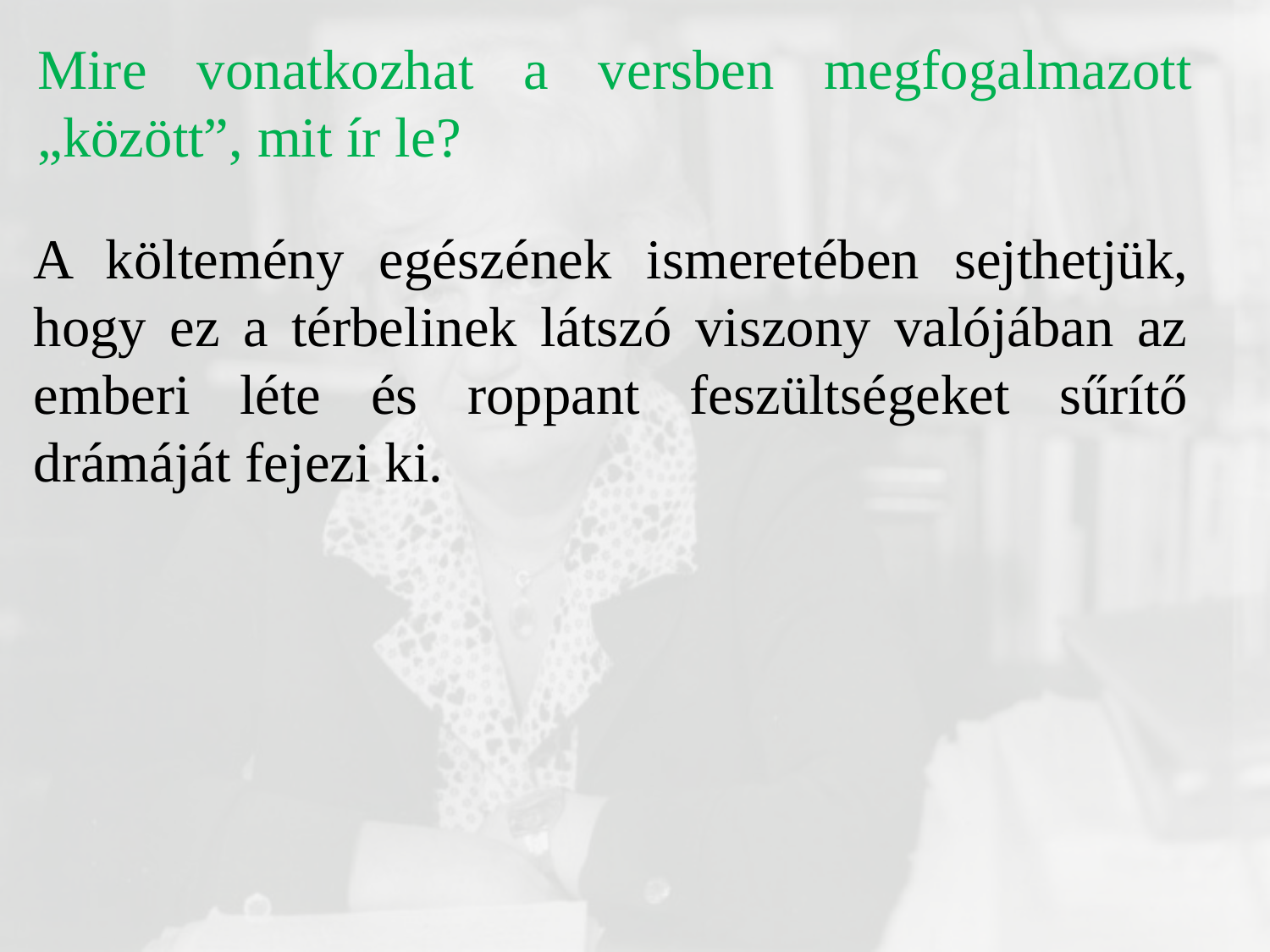

Mire vonatkozhat a versben megfogalmazott „között”, mit ír le?
A költemény egészének ismeretében sejthetjük, hogy ez a térbelinek látszó viszony valójában az emberi léte és roppant feszültségeket sűrítő drámáját fejezi ki.